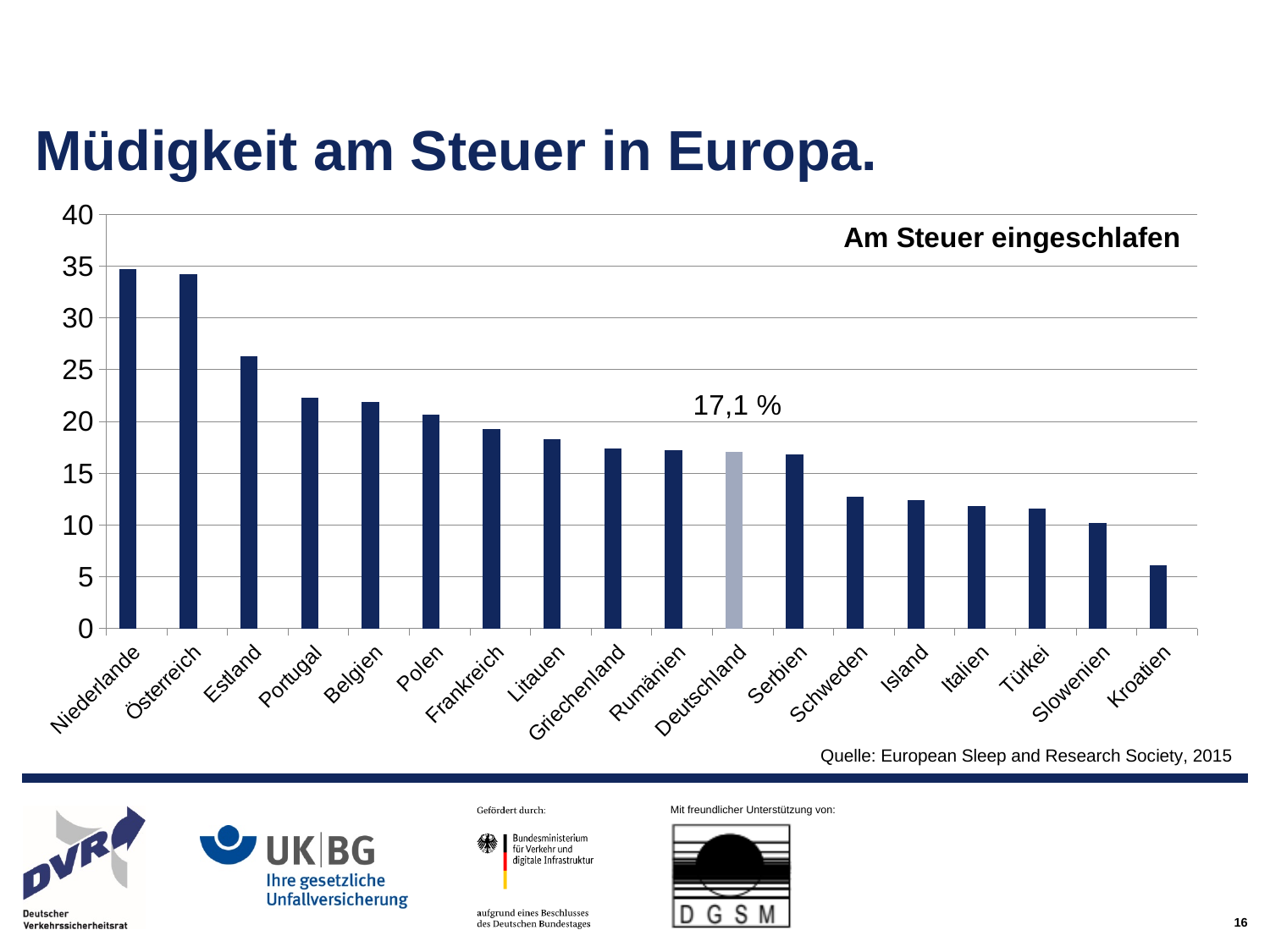

# Müdigkeit am Steuer in Europa.

### Chart: Am Steuer eingeschlafen

| Category | Falling asleep at wheel | Spalte1 |
|---|---|---|
| Niederlande | 34.7 | None |
| Österreich | 34.2 | None |
| Estland | 26.3 | None |
| Portugal | 22.3 | None |
| Belgien | 21.9 | None |
| Polen | 20.7 | None |
| Frankreich | 19.3 | None |
| Litauen | 18.3 | None |
| Griechenland | 17.4 | None |
| Rumänien | 17.2 | None |
| Deutschland | 17.1 | None |
| Serbien | 16.8 | None |
| Schweden | 12.7 | None |
| Island | 12.4 | None |
| Italien | 11.8 | None |
| Türkei | 11.6 | None |
| Slowenien | 10.200000000000001 | None |
| Kroatien | 6.1 | None |
Quelle: European Sleep and Research Society, 2015
16